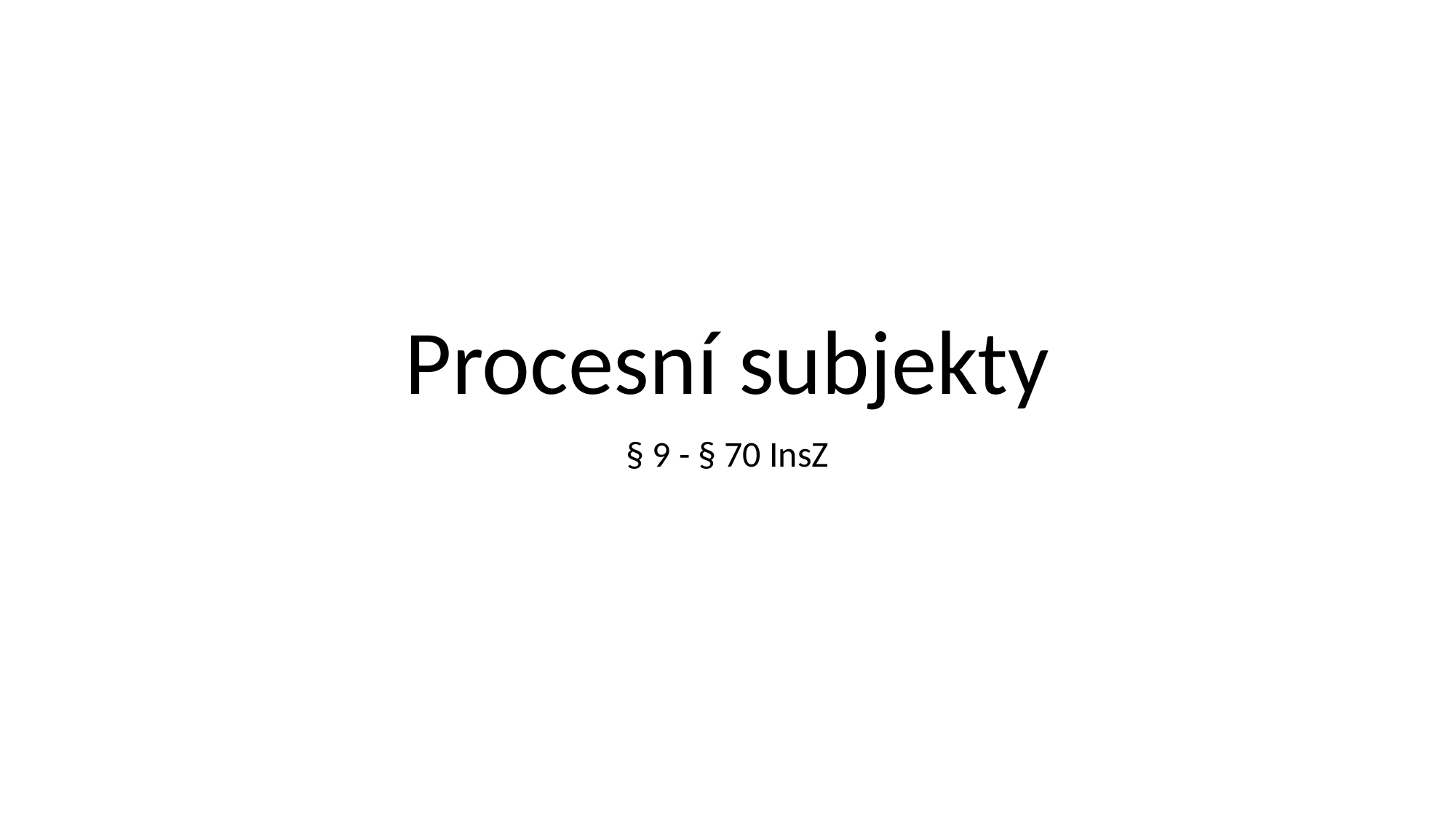

# Procesní subjekty
§ 9 - § 70 InsZ